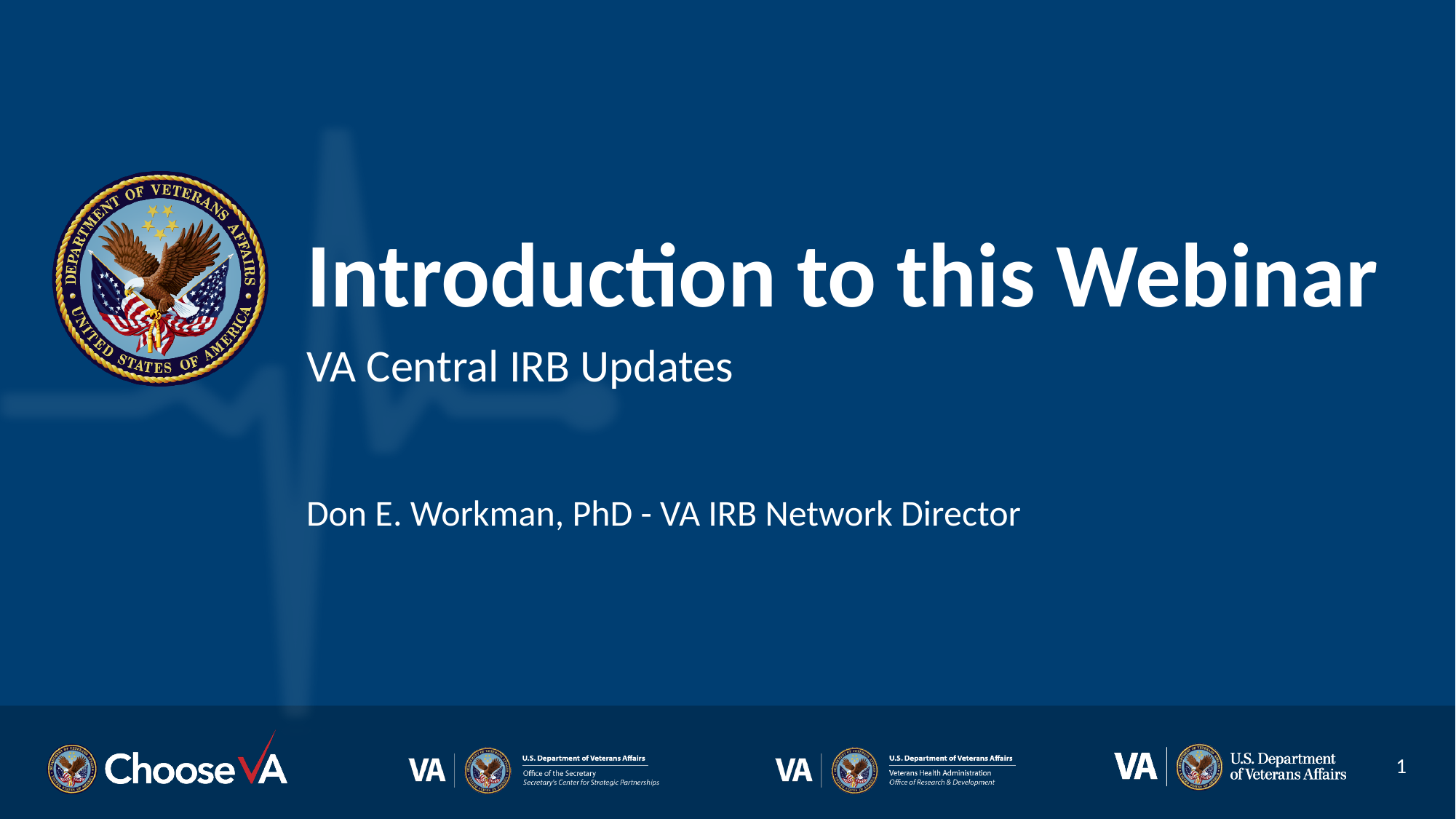

# Introduction to this Webinar
VA Central IRB Updates
Don E. Workman, PhD - VA IRB Network Director